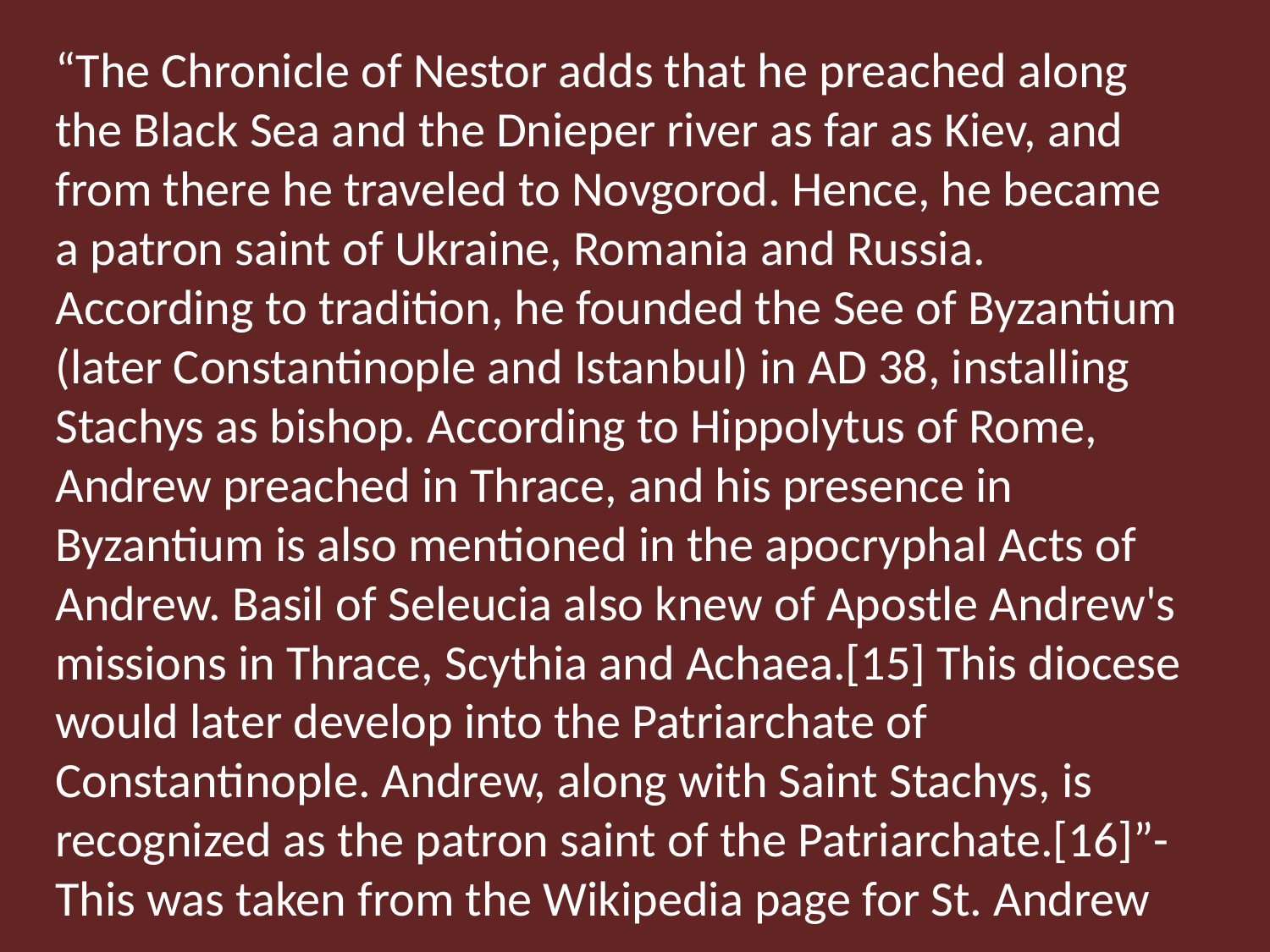

“The Chronicle of Nestor adds that he preached along the Black Sea and the Dnieper river as far as Kiev, and from there he traveled to Novgorod. Hence, he became a patron saint of Ukraine, Romania and Russia. According to tradition, he founded the See of Byzantium (later Constantinople and Istanbul) in AD 38, installing Stachys as bishop. According to Hippolytus of Rome, Andrew preached in Thrace, and his presence in Byzantium is also mentioned in the apocryphal Acts of Andrew. Basil of Seleucia also knew of Apostle Andrew's missions in Thrace, Scythia and Achaea.[15] This diocese would later develop into the Patriarchate of Constantinople. Andrew, along with Saint Stachys, is recognized as the patron saint of the Patriarchate.[16]”-This was taken from the Wikipedia page for St. Andrew